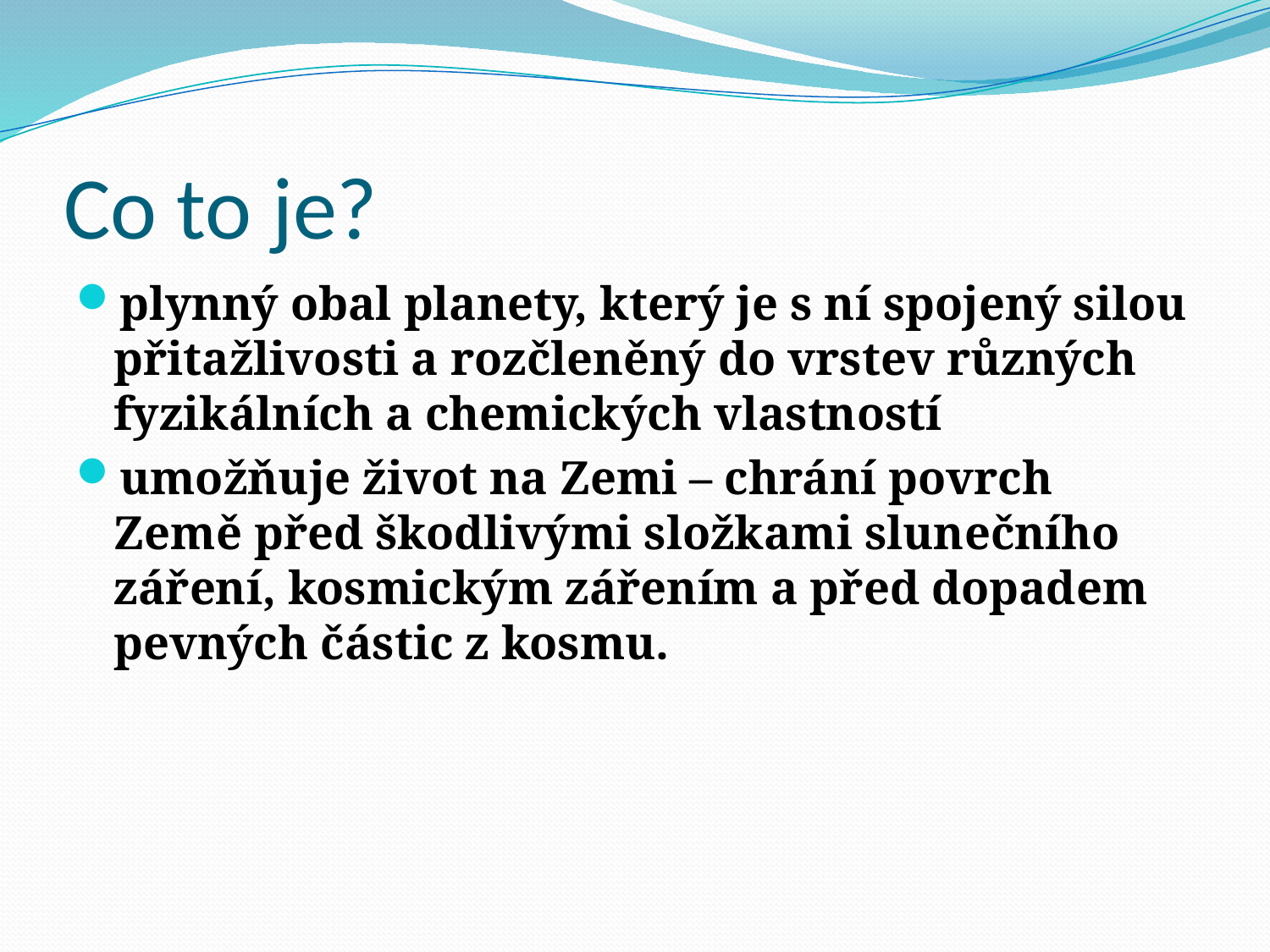

# Co to je?
plynný obal planety, který je s ní spojený silou přitažlivosti a rozčleněný do vrstev různých fyzikálních a chemických vlastností
umožňuje život na Zemi – chrání povrch Země před škodlivými složkami slunečního záření, kosmickým zářením a před dopadem pevných částic z kosmu.